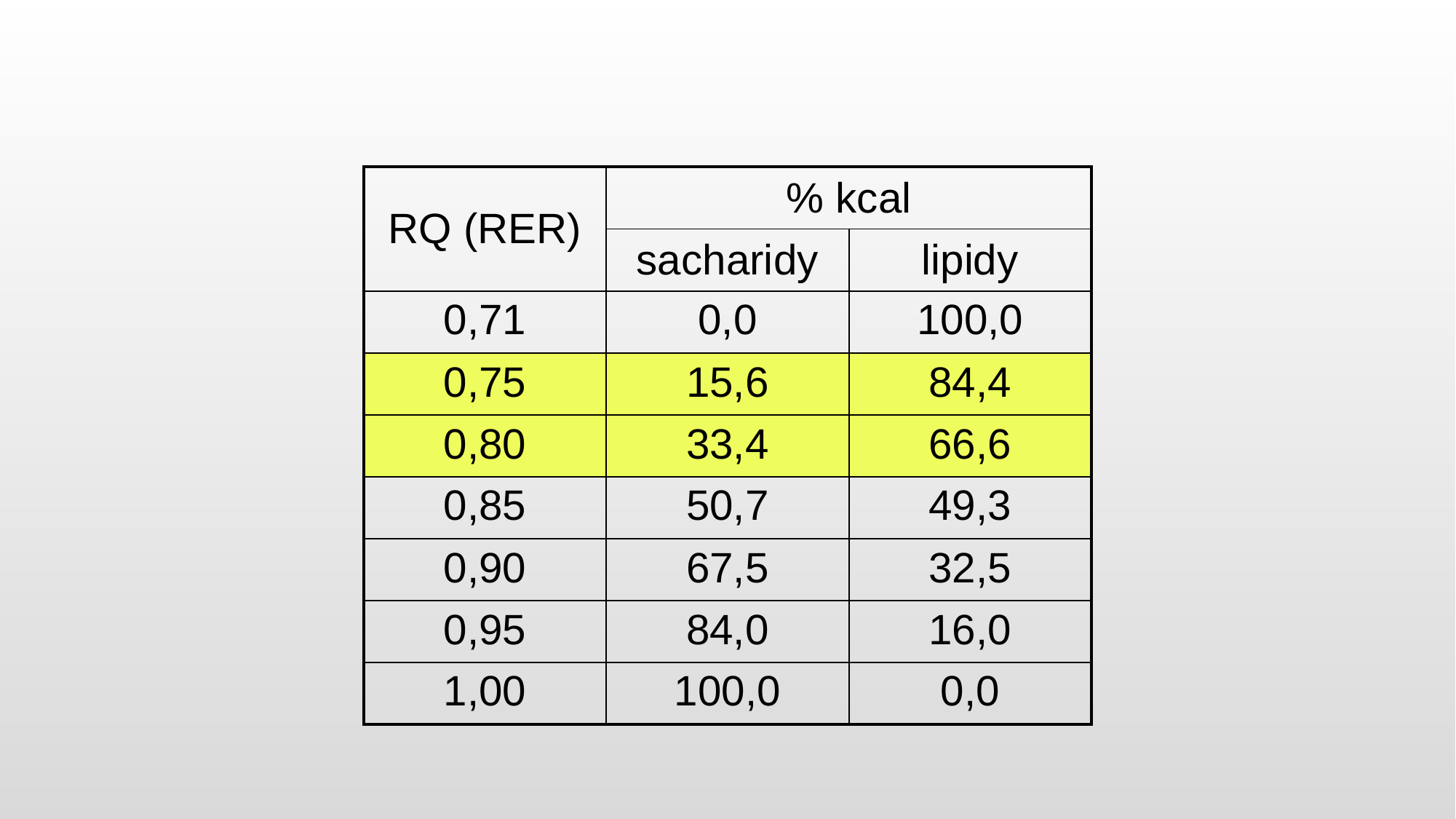

| RQ (RER) | % kcal |  |
| --- | --- | --- |
|  | sacharidy | lipidy |
| 0,71 | 0,0 | 100,0 |
| 0,75 | 15,6 | 84,4 |
| 0,80 | 33,4 | 66,6 |
| 0,85 | 50,7 | 49,3 |
| 0,90 | 67,5 | 32,5 |
| 0,95 | 84,0 | 16,0 |
| 1,00 | 100,0 | 0,0 |